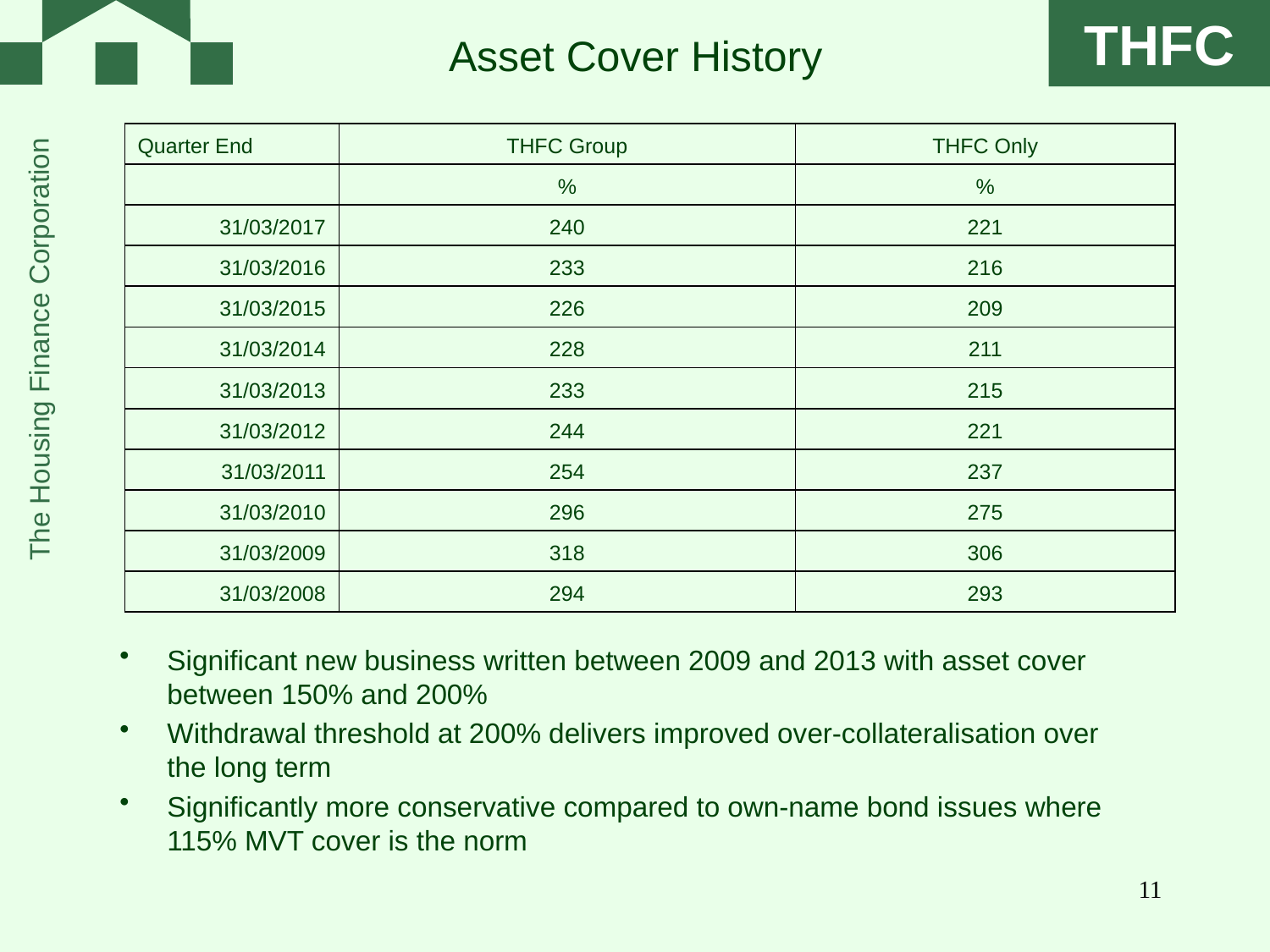

# Asset Cover History
| Quarter End | THFC Group | THFC Only |
| --- | --- | --- |
|  | % | % |
| 31/03/2017 | 240 | 221 |
| 31/03/2016 | 233 | 216 |
| 31/03/2015 | 226 | 209 |
| 31/03/2014 | 228 | 211 |
| 31/03/2013 | 233 | 215 |
| 31/03/2012 | 244 | 221 |
| 31/03/2011 | 254 | 237 |
| 31/03/2010 | 296 | 275 |
| 31/03/2009 | 318 | 306 |
| 31/03/2008 | 294 | 293 |
Significant new business written between 2009 and 2013 with asset cover between 150% and 200%
Withdrawal threshold at 200% delivers improved over-collateralisation over the long term
Significantly more conservative compared to own-name bond issues where 115% MVT cover is the norm

11